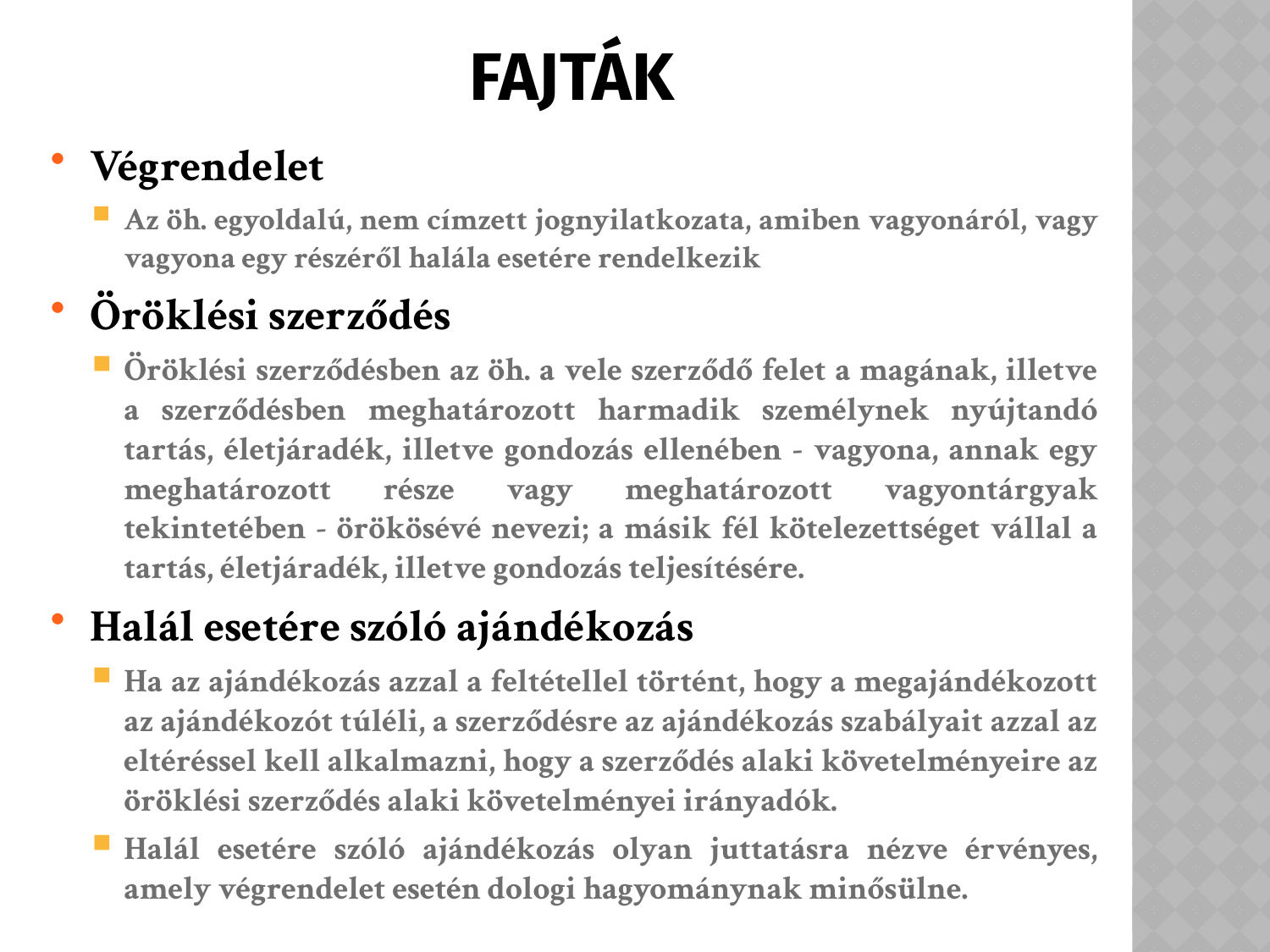

# fajták
Végrendelet
Az öh. egyoldalú, nem címzett jognyilatkozata, amiben vagyonáról, vagy vagyona egy részéről halála esetére rendelkezik
Öröklési szerződés
Öröklési szerződésben az öh. a vele szerződő felet a magának, illetve a szerződésben meghatározott harmadik személynek nyújtandó tartás, életjáradék, illetve gondozás ellenében - vagyona, annak egy meghatározott része vagy meghatározott vagyontárgyak tekintetében - örökösévé nevezi; a másik fél kötelezettséget vállal a tartás, életjáradék, illetve gondozás teljesítésére.
Halál esetére szóló ajándékozás
Ha az ajándékozás azzal a feltétellel történt, hogy a megajándékozott az ajándékozót túléli, a szerződésre az ajándékozás szabályait azzal az eltéréssel kell alkalmazni, hogy a szerződés alaki követelményeire az öröklési szerződés alaki követelményei irányadók.
Halál esetére szóló ajándékozás olyan juttatásra nézve érvényes, amely végrendelet esetén dologi hagyománynak minősülne.